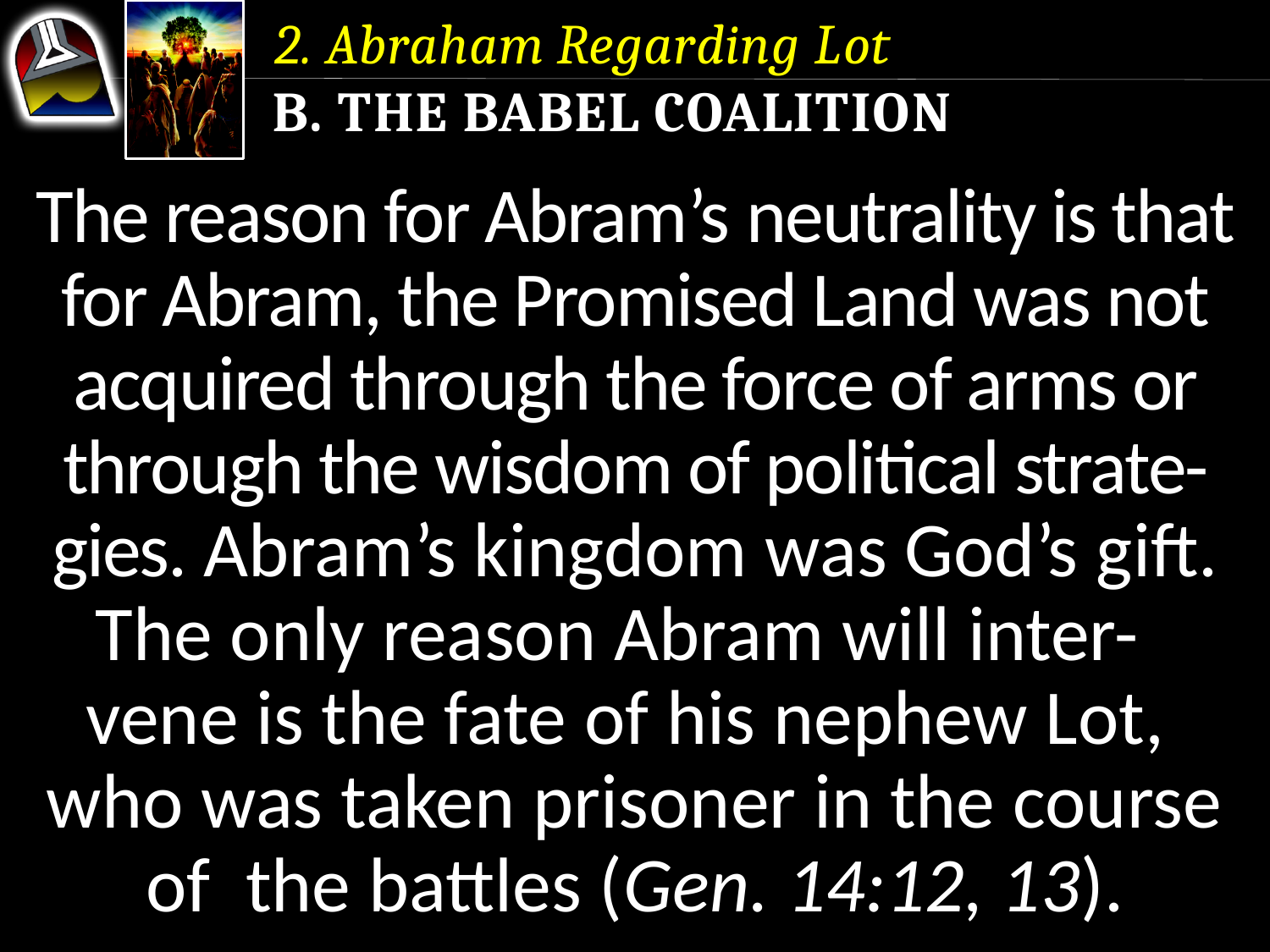

2. Abraham Regarding Lot
b. The Babel Coalition
The reason for Abram’s neutrality is that for Abram, the Promised Land was not acquired through the force of arms or through the wisdom of political strate-gies. Abram’s kingdom was God’s gift.
The only reason Abram will inter-   vene is the fate of his nephew Lot,  who was taken prisoner in the course of  the battles (Gen. 14:12, 13).